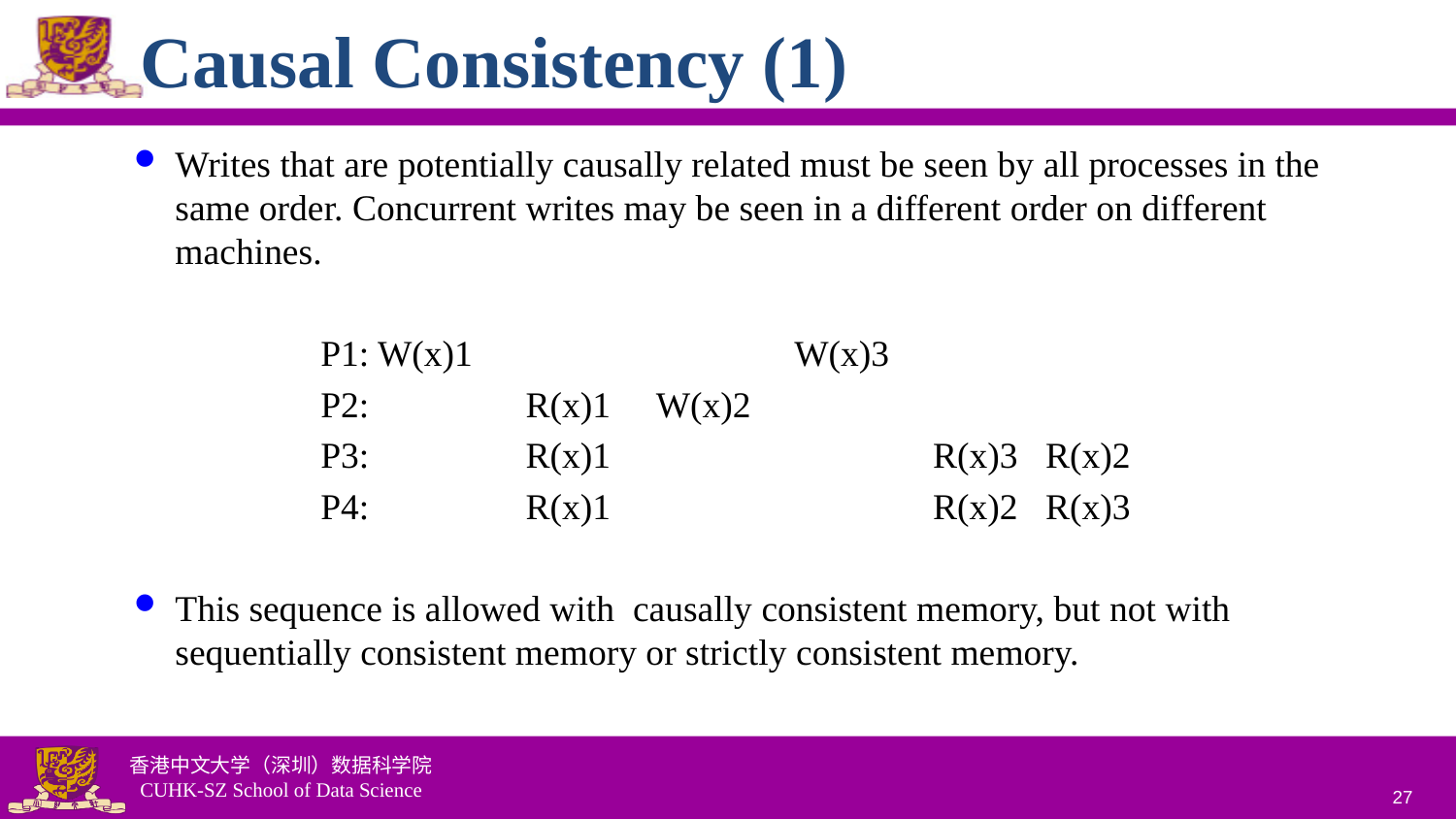

# Causal Consistency (1)
Writes that are potentially causally related must be seen by all processes in the same order. Concurrent writes may be seen in a different order on different machines.

		P1: W(x)1                                   W(x)3
		P2:                 R(x)1     W(x)2
		P3:                 R(x)1                                   R(x)3   R(x)2
		P4:                 R(x)1                                   R(x)2   R(x)3

This sequence is allowed with  causally consistent memory, but not with sequentially consistent memory or strictly consistent memory.

27